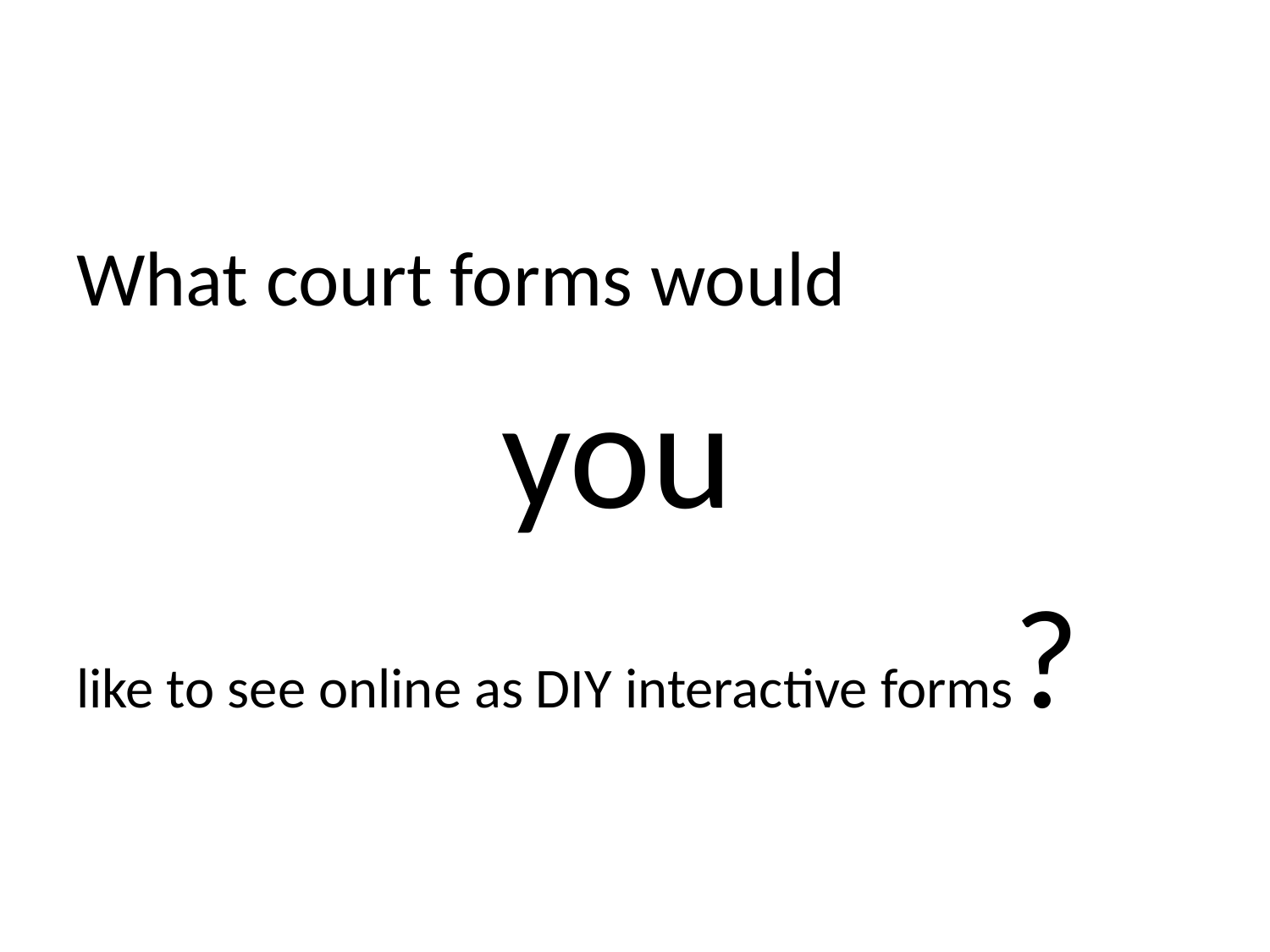

What court forms would
you
like to see online as DIY interactive forms?